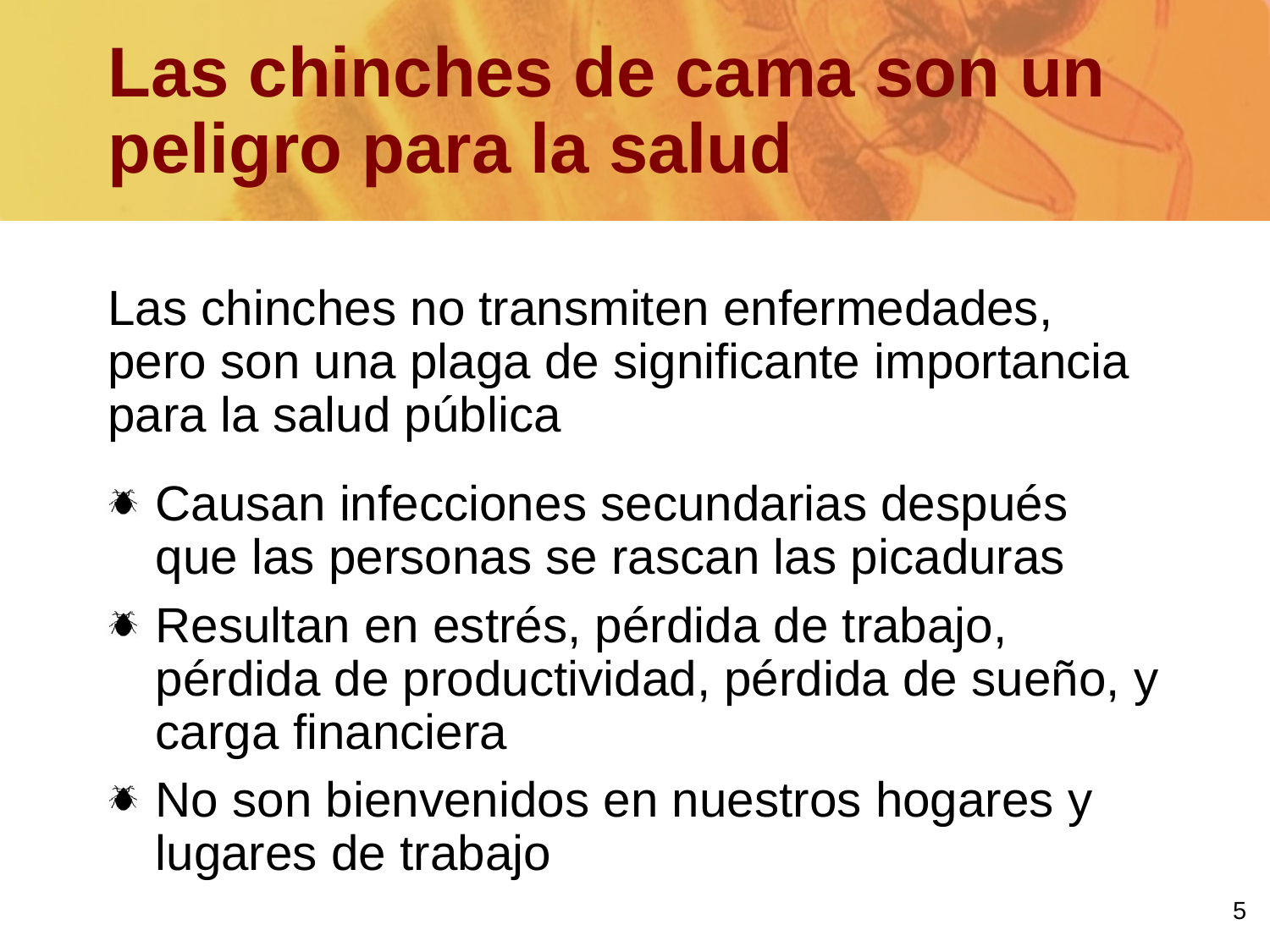

# Las chinches de cama son un peligro para la salud
Las chinches no transmiten enfermedades, pero son una plaga de significante importancia para la salud pública
Causan infecciones secundarias después que las personas se rascan las picaduras
Resultan en estrés, pérdida de trabajo, pérdida de productividad, pérdida de sueño, y carga financiera
No son bienvenidos en nuestros hogares y lugares de trabajo

5